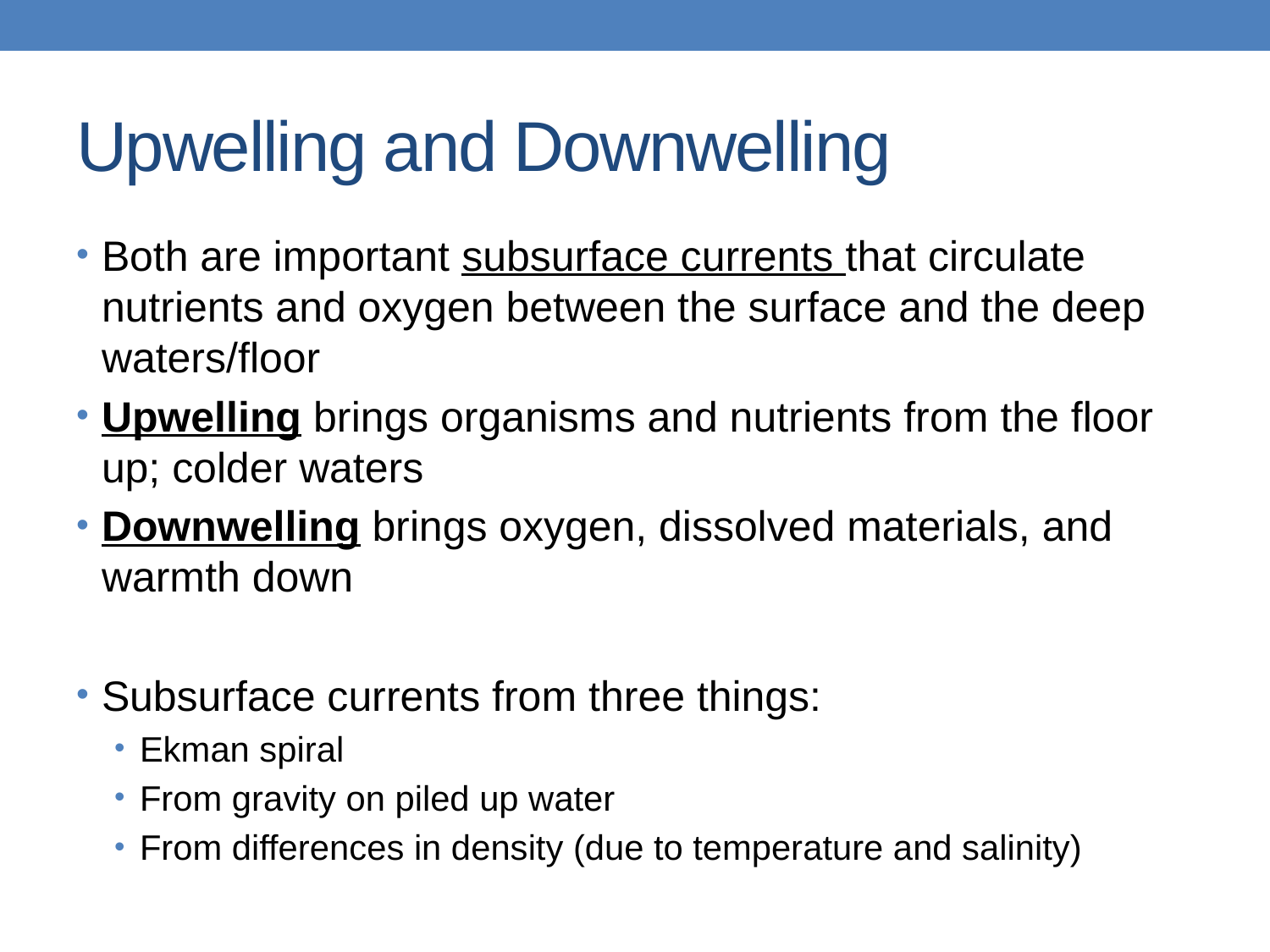

# Upwelling and Downwelling
Both are important subsurface currents that circulate nutrients and oxygen between the surface and the deep waters/floor
Upwelling brings organisms and nutrients from the floor up; colder waters
Downwelling brings oxygen, dissolved materials, and warmth down

Subsurface currents from three things:
Ekman spiral
From gravity on piled up water
From differences in density (due to temperature and salinity)